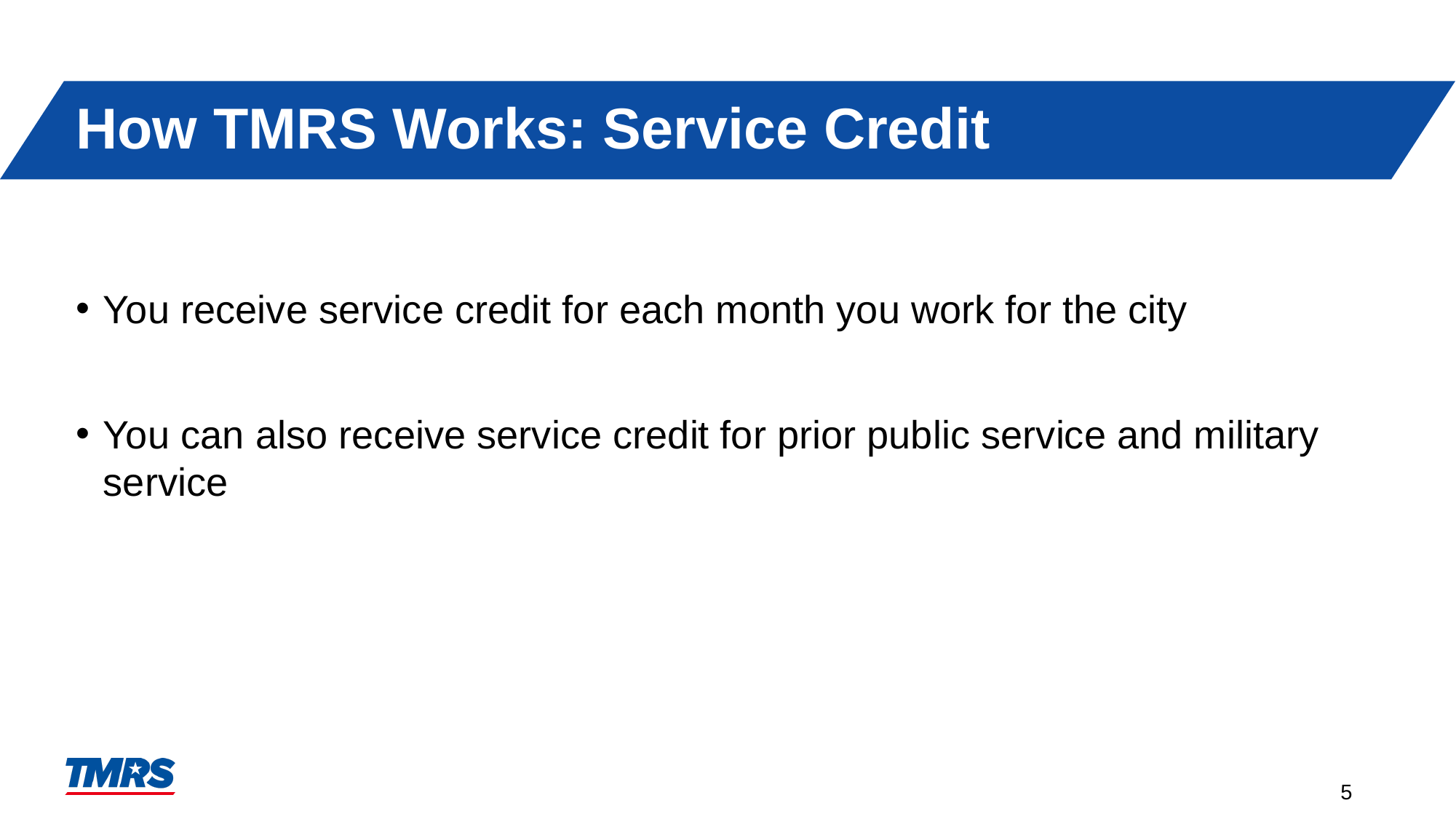

# How TMRS Works: Service Credit

You receive service credit for each month you work for the city

You can also receive service credit for prior public service and military service

5